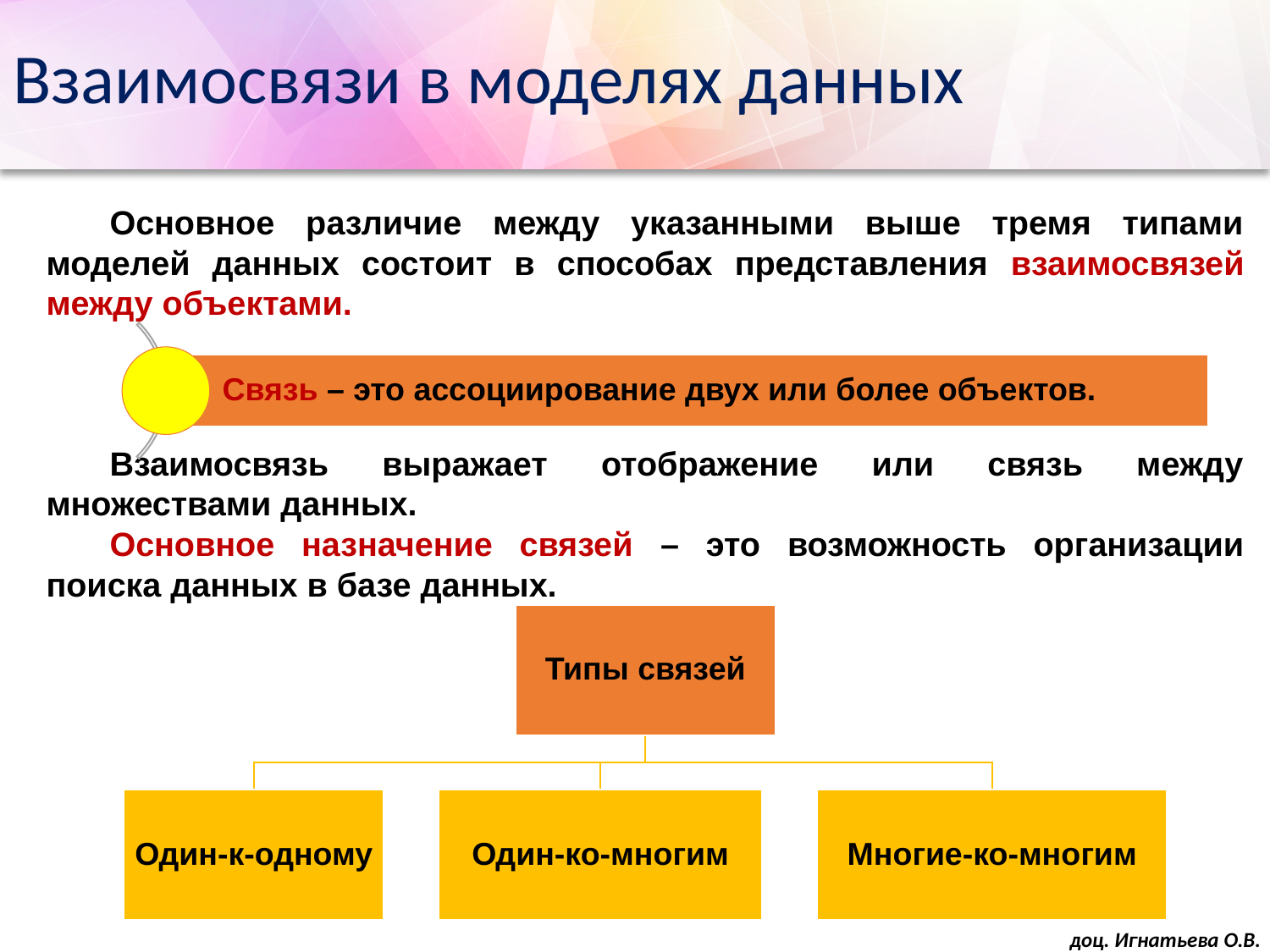

# Взаимосвязи в моделях данных
Основное различие между указанными выше тремя типами моделей данных состоит в способах представления взаимосвязей между объектами.

Взаимосвязь выражает отображение или связь между множествами данных.
Основное назначение связей – это возможность организации поиска данных в базе данных.
Связь – это ассоциирование двух или более объектов.
Типы связей
Один-к-одному
Один-ко-многим
Многие-ко-многим
доц. Игнатьева О.В.